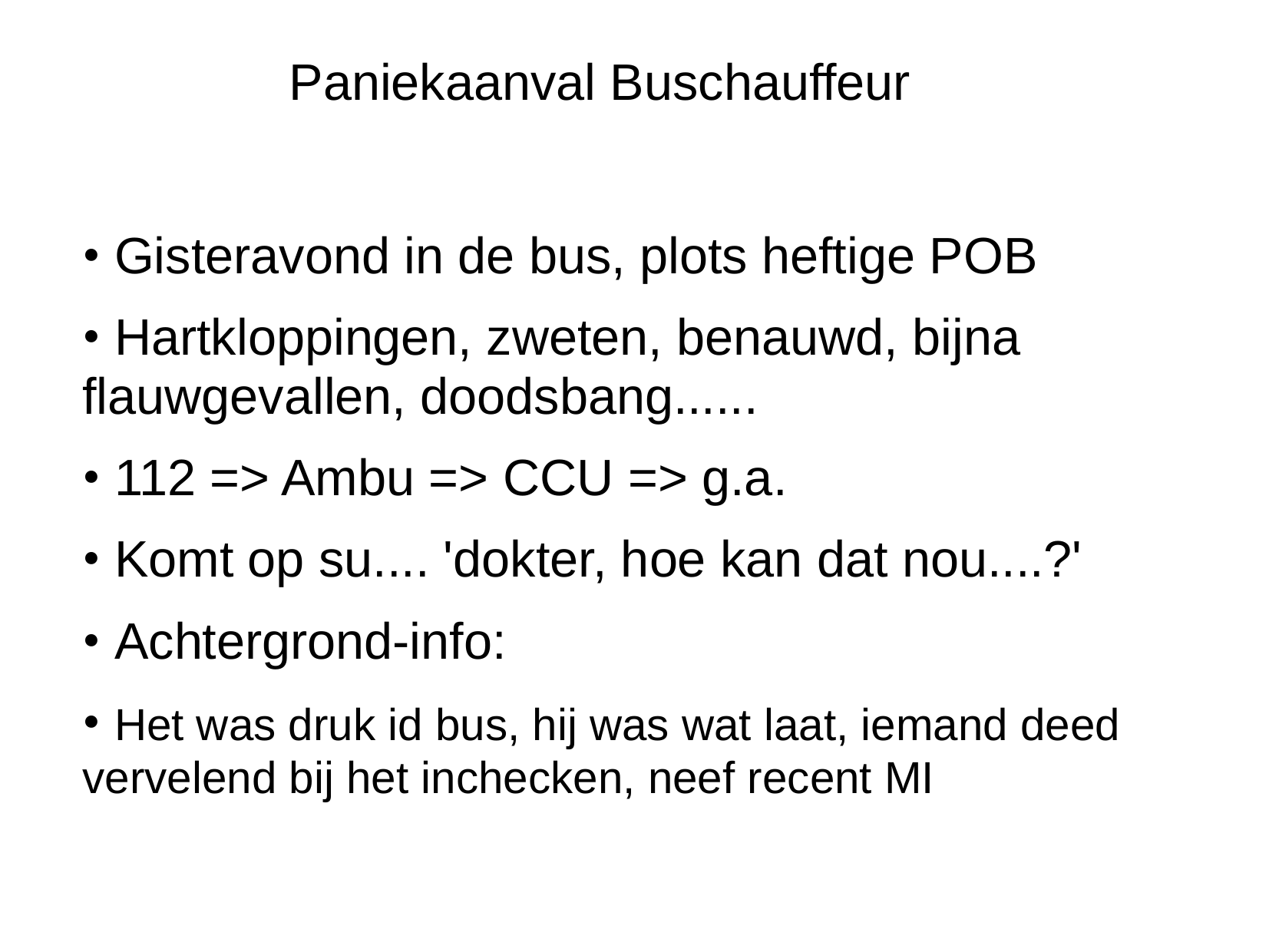

Paniekaanval Buschauffeur
 Gisteravond in de bus, plots heftige POB
 Hartkloppingen, zweten, benauwd, bijna flauwgevallen, doodsbang......
 112 => Ambu => CCU => g.a.
 Komt op su.... 'dokter, hoe kan dat nou....?'
 Achtergrond-info:
 Het was druk id bus, hij was wat laat, iemand deed vervelend bij het inchecken, neef recent MI